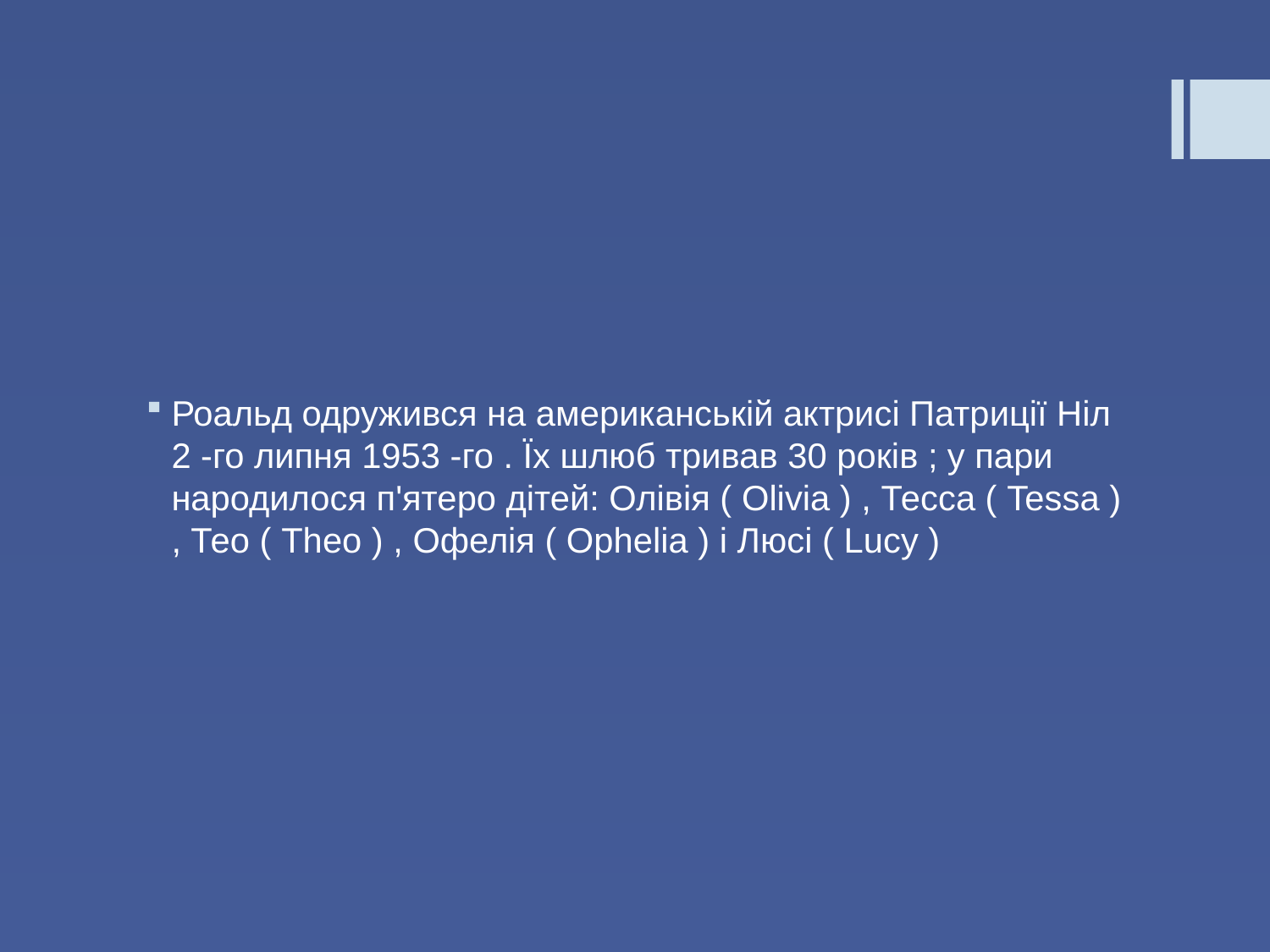

#
Роальд одружився на американській актрисі Патриції Ніл 2 -го липня 1953 -го . Їх шлюб тривав 30 років ; у пари народилося п'ятеро дітей: Олівія ( Olivia ) , Тесса ( Tessa ) , Тео ( Theo ) , Офелія ( Ophelia ) і Люсі ( Lucy )